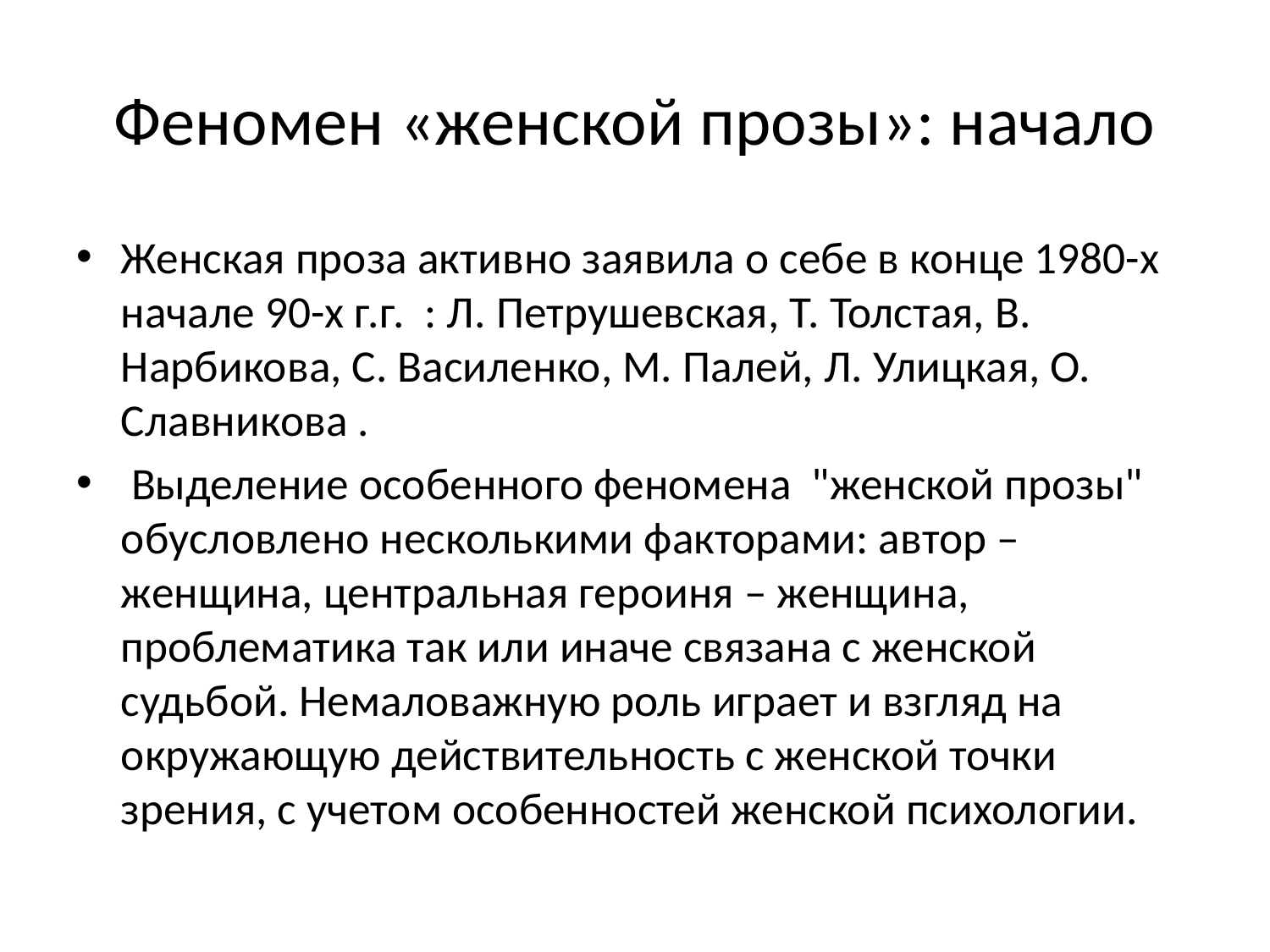

# Феномен «женской прозы»: начало
Женская проза активно заявила о себе в конце 1980-х начале 90-х г.г.  : Л. Петрушевская, Т. Толстая, В. Нарбикова, С. Василенко, М. Палей, Л. Улицкая, О. Славникова .
 Выделение особенного феномена  "женской прозы" обусловлено несколькими факторами: автор – женщина, центральная героиня – женщина, проблематика так или иначе связана с женской судьбой. Немаловажную роль играет и взгляд на окружающую действительность с женской точки зрения, с учетом особенностей женской психологии.